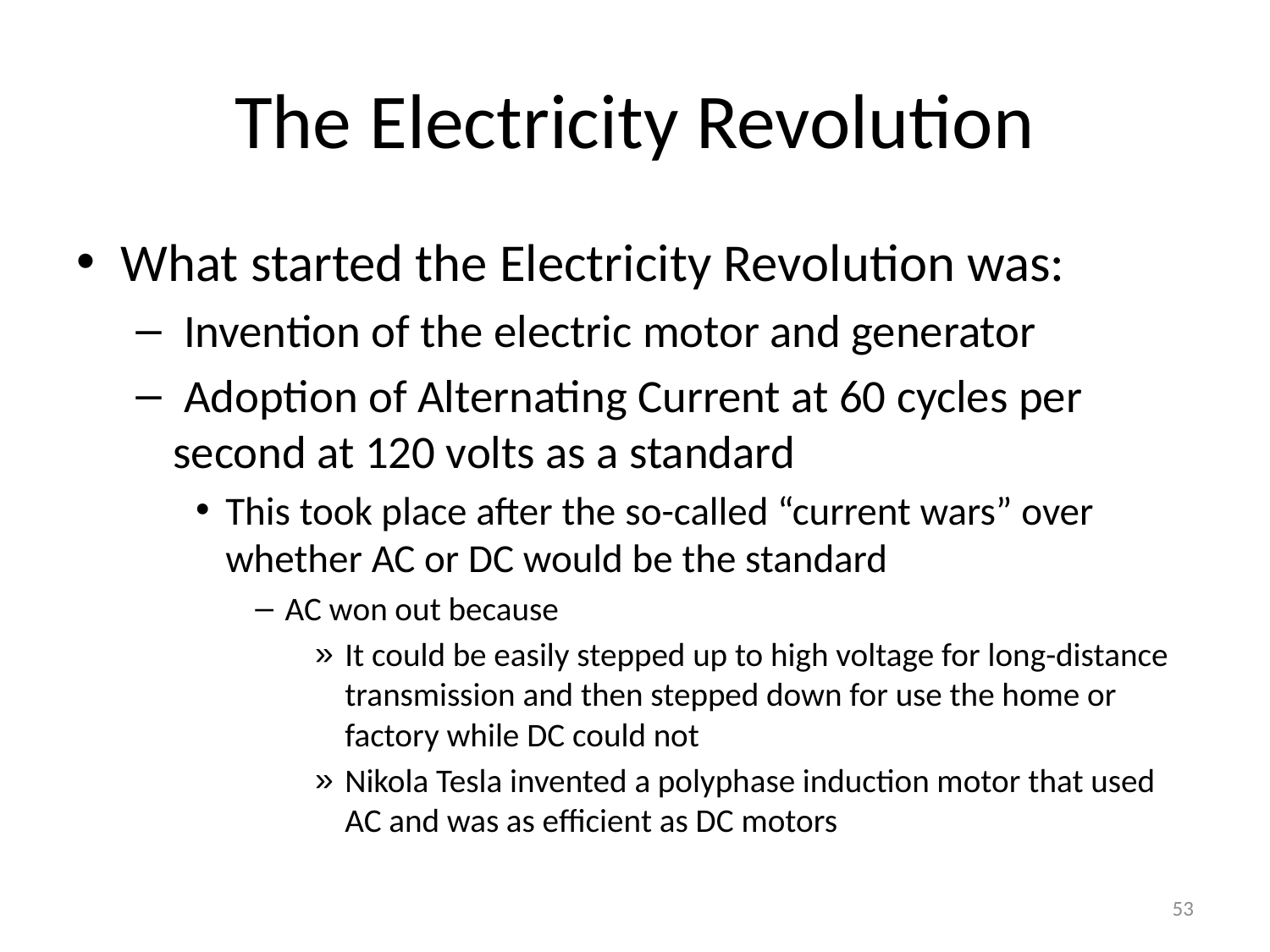

# The Electricity Revolution
What started the Electricity Revolution was:
 Invention of the electric motor and generator
 Adoption of Alternating Current at 60 cycles per second at 120 volts as a standard
This took place after the so-called “current wars” over whether AC or DC would be the standard
AC won out because
It could be easily stepped up to high voltage for long-distance transmission and then stepped down for use the home or factory while DC could not
Nikola Tesla invented a polyphase induction motor that used AC and was as efficient as DC motors
53